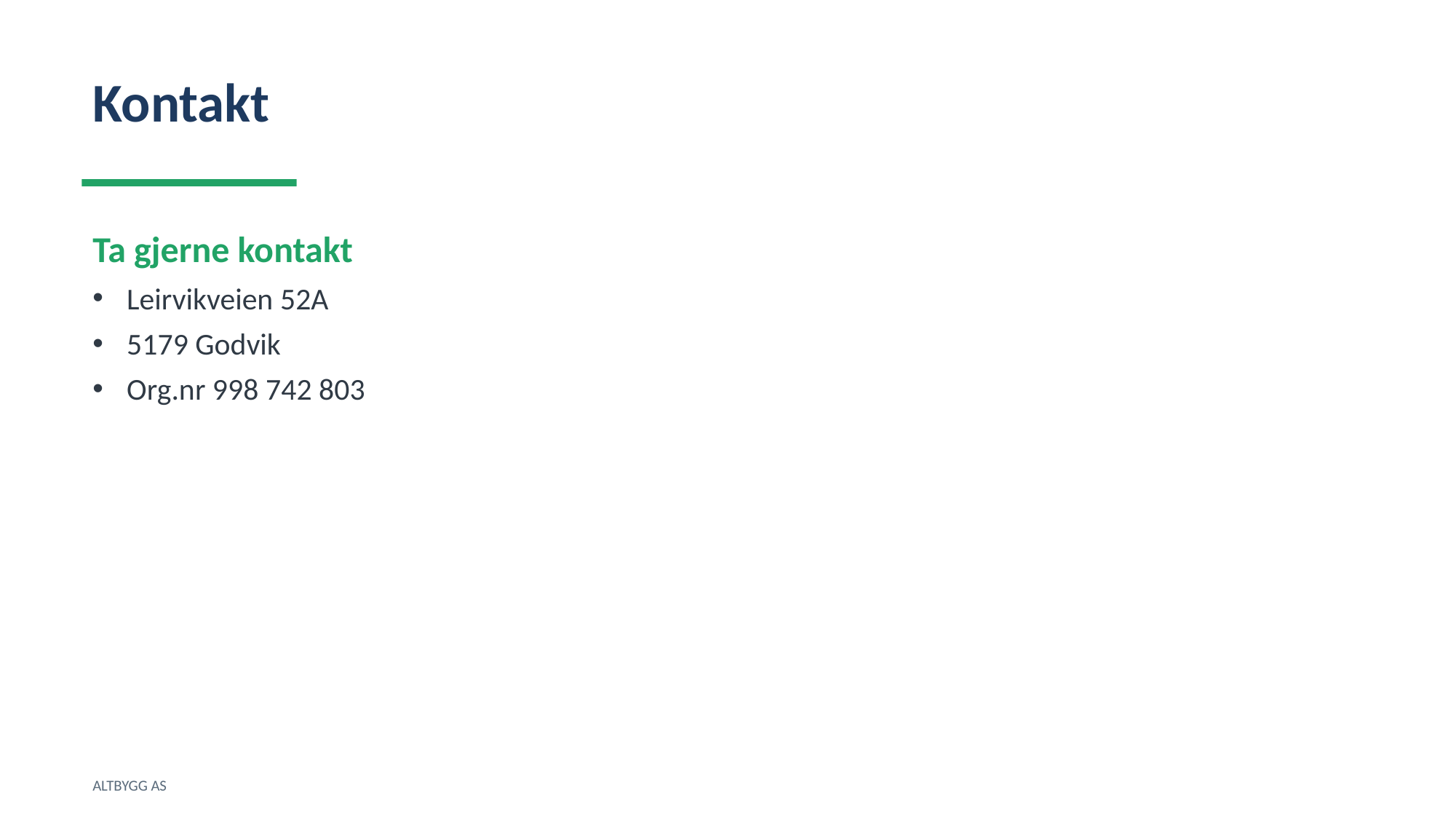

Kontakt

Ta gjerne kontakt
Leirvikveien 52A
5179 Godvik
Org.nr 998 742 803
ALTBYGG AS